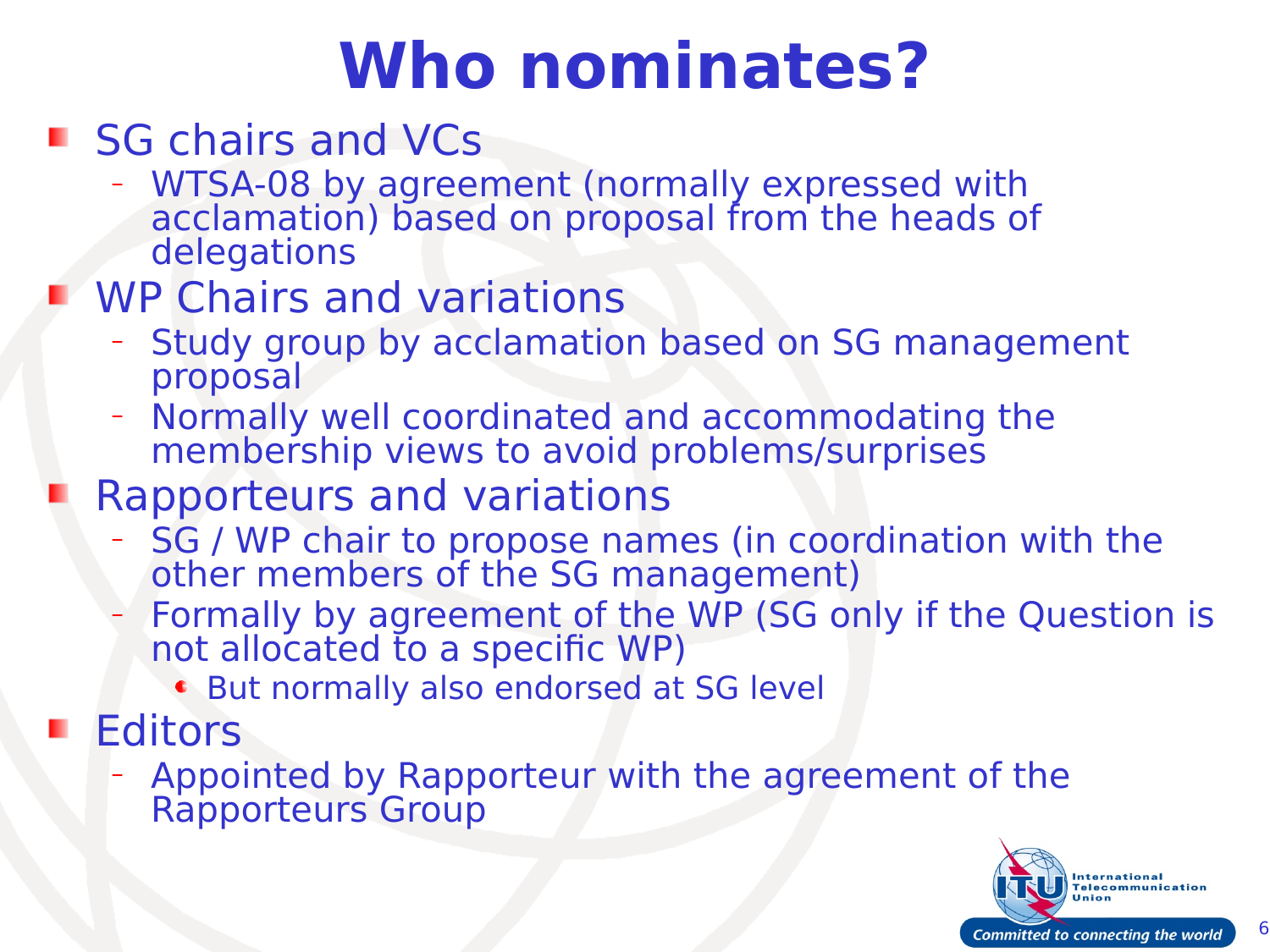

Who nominates?
SG chairs and VCs
WTSA-08 by agreement (normally expressed with acclamation) based on proposal from the heads of delegations
WP Chairs and variations
Study group by acclamation based on SG management proposal
Normally well coordinated and accommodating the membership views to avoid problems/surprises
Rapporteurs and variations
SG / WP chair to propose names (in coordination with the other members of the SG management)
Formally by agreement of the WP (SG only if the Question is not allocated to a specific WP)
But normally also endorsed at SG level
Editors
Appointed by Rapporteur with the agreement of the Rapporteurs Group
6